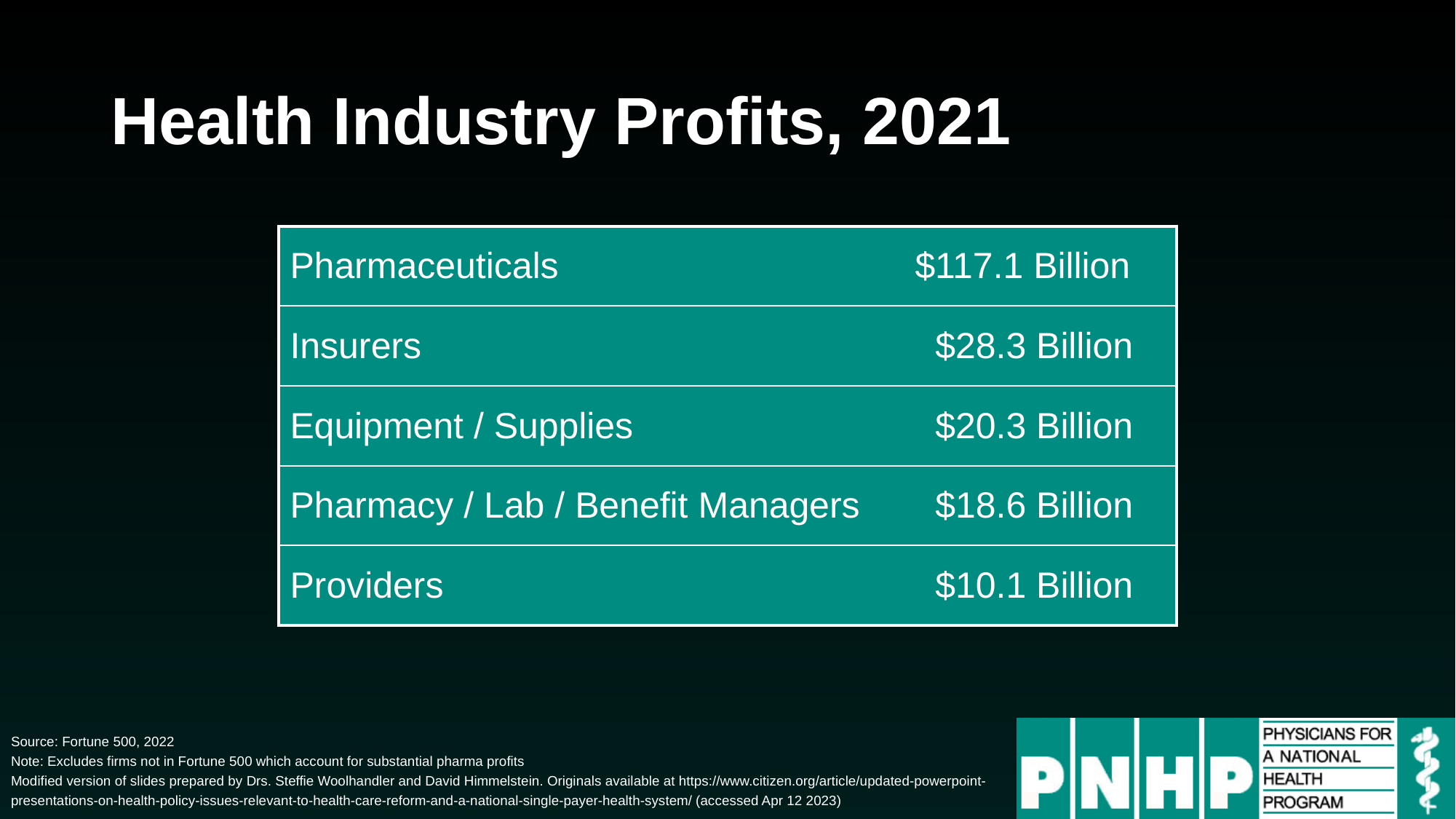

# Health Industry Profits, 2021
| Pharmaceuticals | $117.1 Billion |
| --- | --- |
| Insurers | $28.3 Billion |
| Equipment / Supplies | $20.3 Billion |
| Pharmacy / Lab / Benefit Managers | $18.6 Billion |
| Providers | $10.1 Billion |
Source: Fortune 500, 2022
Note: Excludes firms not in Fortune 500 which account for substantial pharma profits
Modified version of slides prepared by Drs. Steffie Woolhandler and David Himmelstein. Originals available at https://www.citizen.org/article/updated-powerpoint-presentations-on-health-policy-issues-relevant-to-health-care-reform-and-a-national-single-payer-health-system/ (accessed Apr 12 2023)